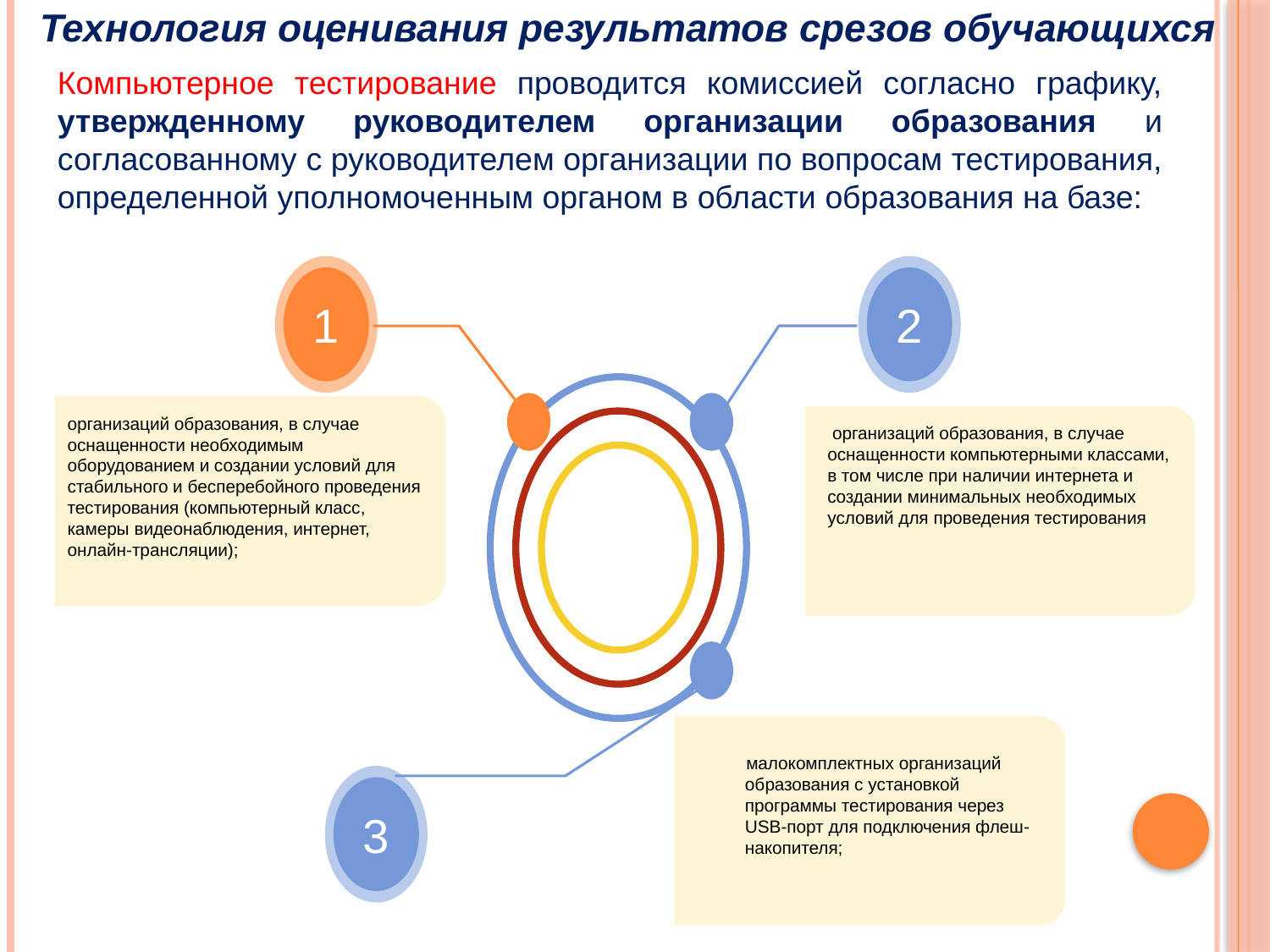

Технология оценивания результатов срезов обучающихся
Компьютерное тестирование проводится комиссией согласно графику, утвержденному руководителем организации образования и согласованному с руководителем организации по вопросам тестирования, определенной уполномоченным органом в области образования на базе:

1

2

организаций образования, в случае оснащенности необходимым оборудованием и создании условий для стабильного и бесперебойного проведения тестирования (компьютерный класс, камеры видеонаблюдения, интернет, онлайн-трансляции);

 организаций образования, в случае оснащенности компьютерными классами, в том числе при наличии интернета и создании минимальных необходимых условий для проведения тестирования

          малокомплектных организаций образования с установкой программы тестирования через USB-порт для подключения флеш-накопителя;

3